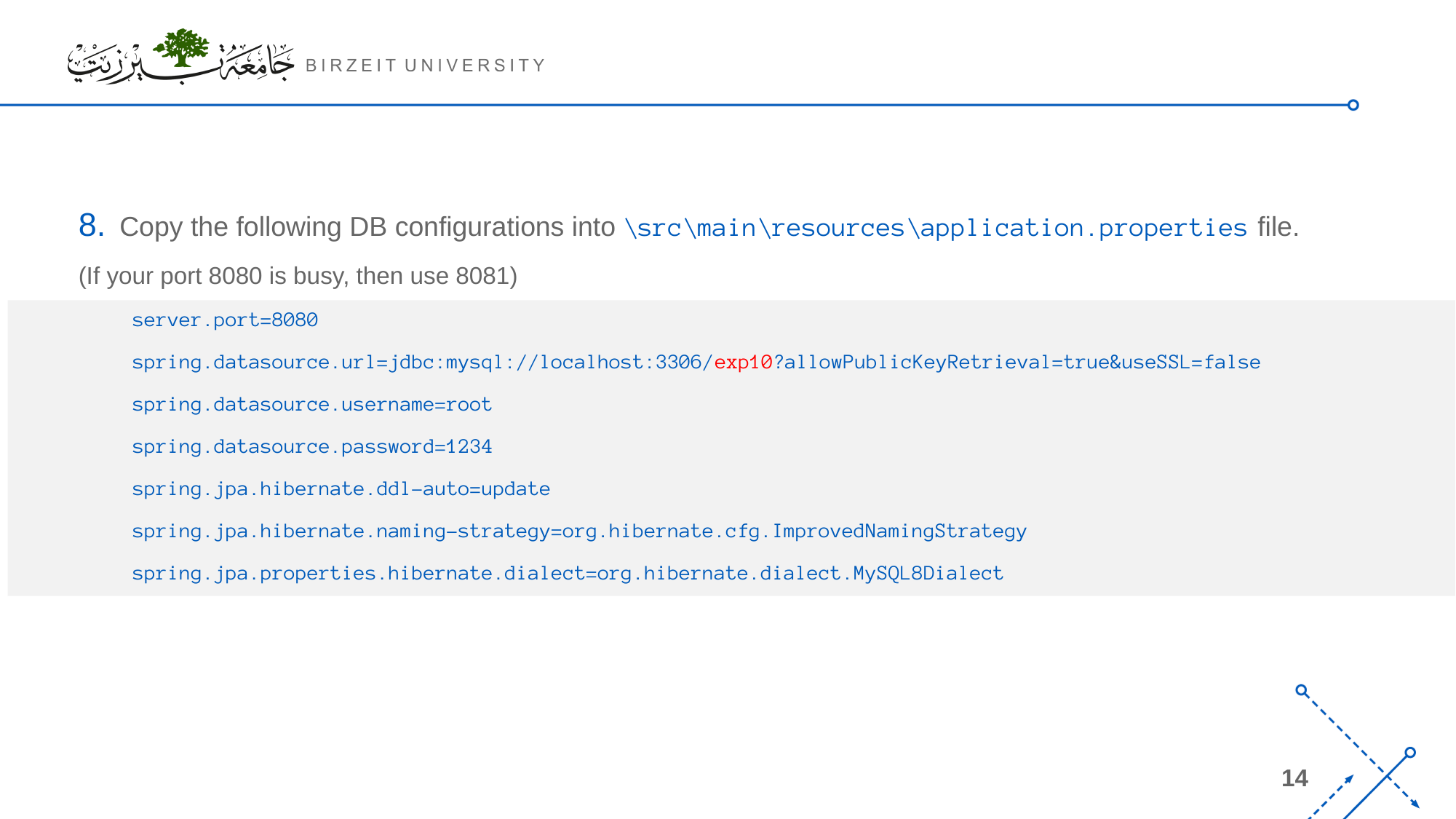

Copy the following DB configurations into \src\main\resources\application.properties file.
(If your port 8080 is busy, then use 8081)
server.port=8080
spring.datasource.url=jdbc:mysql://localhost:3306/exp10?allowPublicKeyRetrieval=true&useSSL=false
spring.datasource.username=root
spring.datasource.password=1234
spring.jpa.hibernate.ddl-auto=update
spring.jpa.hibernate.naming-strategy=org.hibernate.cfg.ImprovedNamingStrategy
spring.jpa.properties.hibernate.dialect=org.hibernate.dialect.MySQL8Dialect